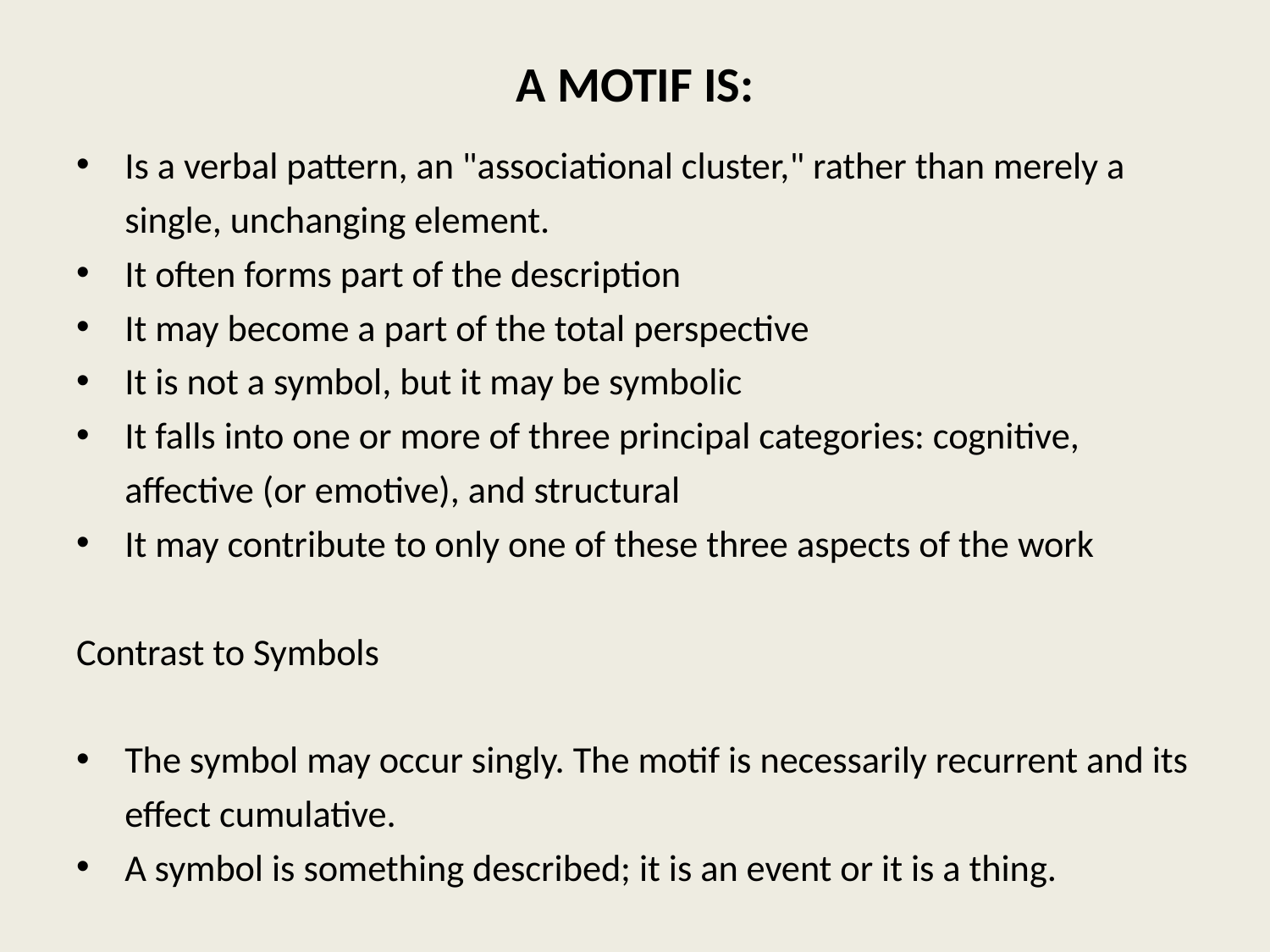

# A MOTIF IS:
Is a verbal pattern, an "associational cluster," rather than merely a single, unchanging element.
It often forms part of the description
It may become a part of the total perspective
It is not a symbol, but it may be symbolic
It falls into one or more of three principal categories: cognitive, affective (or emotive), and structural
It may contribute to only one of these three aspects of the work

Contrast to Symbols

The symbol may occur singly. The motif is necessarily recurrent and its effect cumulative.
A symbol is something described; it is an event or it is a thing.